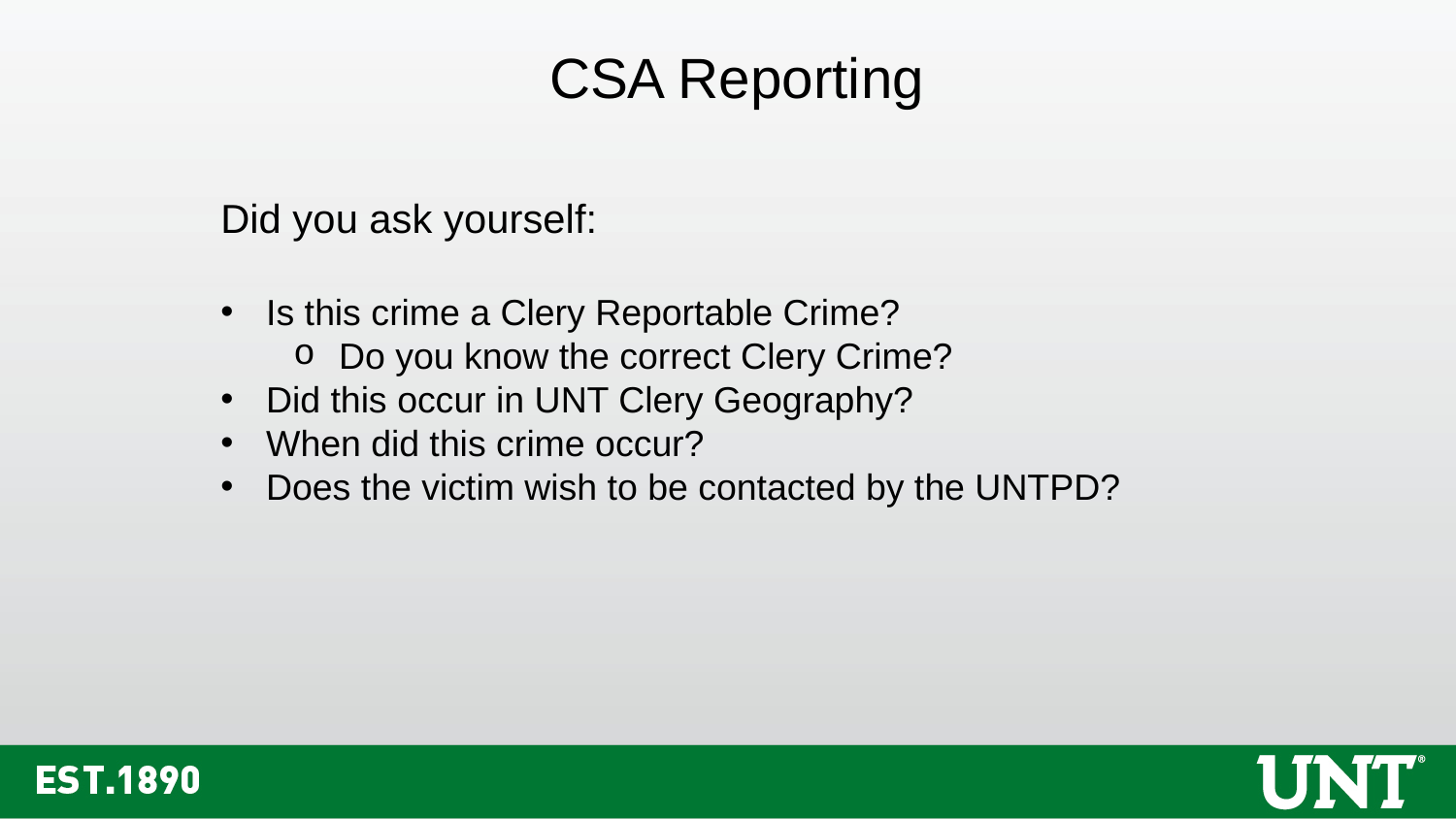

CSA Reporting
Did you ask yourself:

Is this crime a Clery Reportable Crime?
Do you know the correct Clery Crime?
Did this occur in UNT Clery Geography?
When did this crime occur?
Does the victim wish to be contacted by the UNTPD?